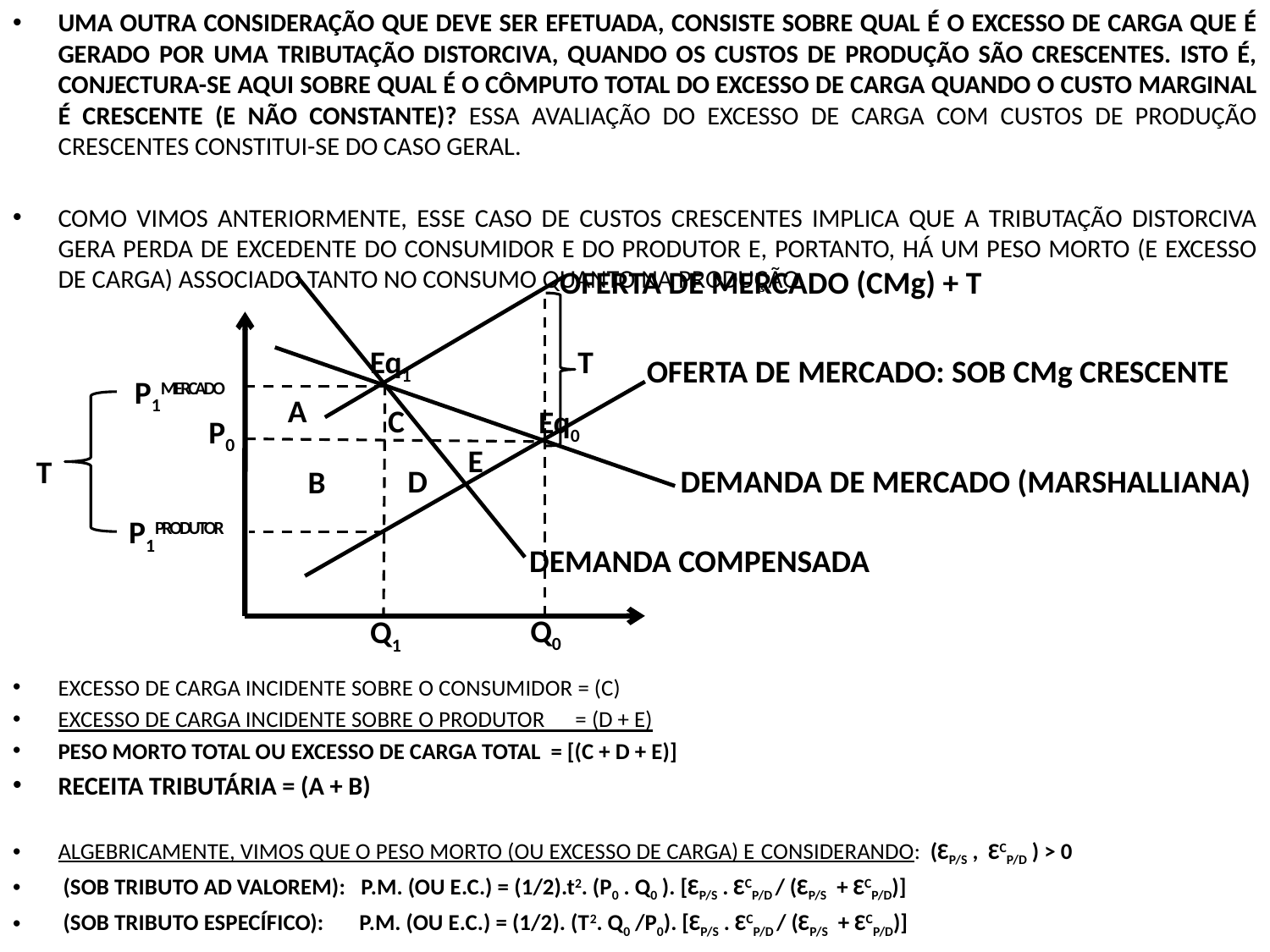

UMA OUTRA CONSIDERAÇÃO QUE DEVE SER EFETUADA, CONSISTE SOBRE QUAL É O EXCESSO DE CARGA QUE É GERADO POR UMA TRIBUTAÇÃO DISTORCIVA, QUANDO OS CUSTOS DE PRODUÇÃO SÃO CRESCENTES. ISTO É, CONJECTURA-SE AQUI SOBRE QUAL É O CÔMPUTO TOTAL DO EXCESSO DE CARGA QUANDO O CUSTO MARGINAL É CRESCENTE (E NÃO CONSTANTE)? ESSA AVALIAÇÃO DO EXCESSO DE CARGA COM CUSTOS DE PRODUÇÃO CRESCENTES CONSTITUI-SE DO CASO GERAL.

COMO VIMOS ANTERIORMENTE, ESSE CASO DE CUSTOS CRESCENTES IMPLICA QUE A TRIBUTAÇÃO DISTORCIVA GERA PERDA DE EXCEDENTE DO CONSUMIDOR E DO PRODUTOR E, PORTANTO, HÁ UM PESO MORTO (E EXCESSO DE CARGA) ASSOCIADO TANTO NO CONSUMO QUANTO NA PRODUÇÃO.

EXCESSO DE CARGA INCIDENTE SOBRE O CONSUMIDOR = (C)
EXCESSO DE CARGA INCIDENTE SOBRE O PRODUTOR      = (D + E)
PESO MORTO TOTAL OU EXCESSO DE CARGA TOTAL  = [(C + D + E)]
RECEITA TRIBUTÁRIA = (A + B)

ALGEBRICAMENTE, VIMOS QUE O PESO MORTO (OU EXCESSO DE CARGA) E CONSIDERANDO:  (ԐP/S ,  ԐCP/D ) > 0
 (SOB TRIBUTO AD VALOREM):   P.M. (OU E.C.) = (1/2).t2. (P0 . Q0 ). [ԐP/S . ԐCP/D / (ԐP/S  + ԐCP/D)]
 (SOB TRIBUTO ESPECÍFICO):       P.M. (OU E.C.) = (1/2). (T2. Q0 /P0). [ԐP/S . ԐCP/D / (ԐP/S  + ԐCP/D)]
OFERTA DE MERCADO (CMg) + T

Eq1
T
OFERTA DE MERCADO: SOB CMg CRESCENTE
P1MERCADO
A

C
Eq0
P0
E
T
D
DEMANDA DE MERCADO (MARSHALLIANA)
B
P1PRODUTOR
DEMANDA COMPENSADA
Q0
Q1